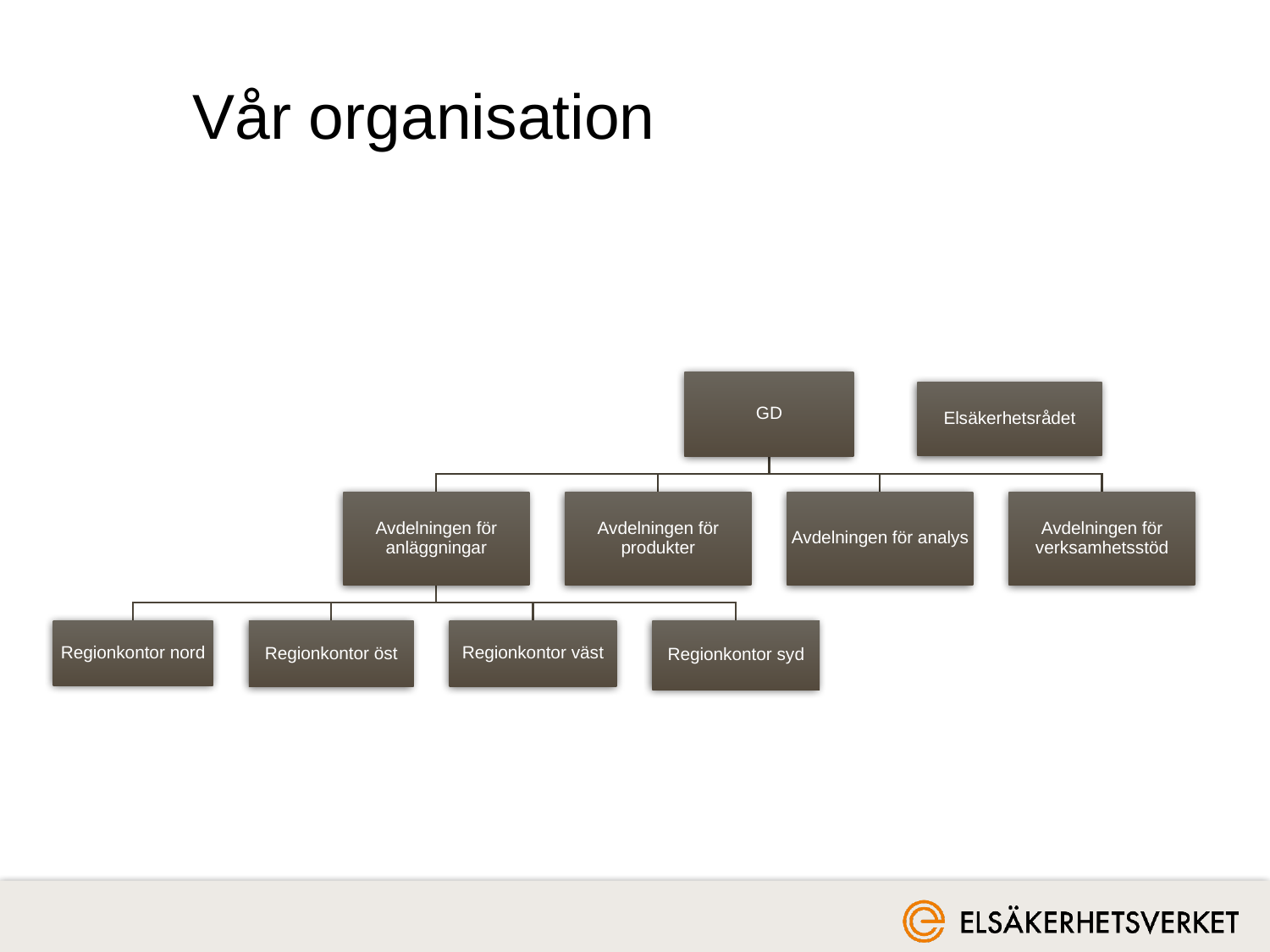

# Vår organisation
GD
Avdelningen för anläggningar
Regionkontor nord
Regionkontor öst
Regionkontor väst
Regionkontor syd
Avdelningen för produkter
Avdelningen för analys
Avdelningen för verksamhetsstöd
Elsäkerhetsrådet